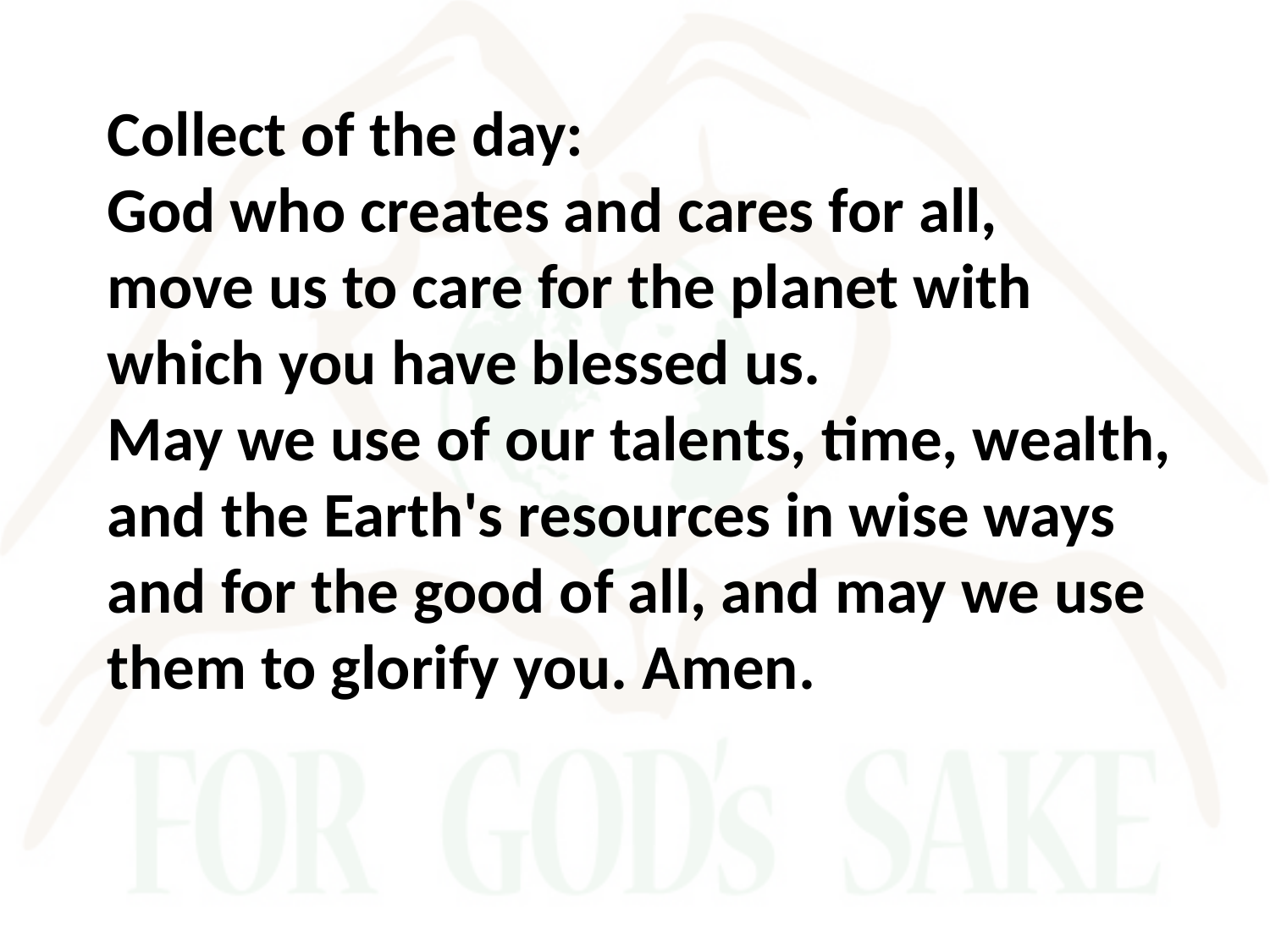

Collect of the day:
God who creates and cares for all,
move us to care for the planet with which you have blessed us.
May we use of our talents, time, wealth, and the Earth's resources in wise ways and for the good of all, and may we use them to glorify you. Amen.